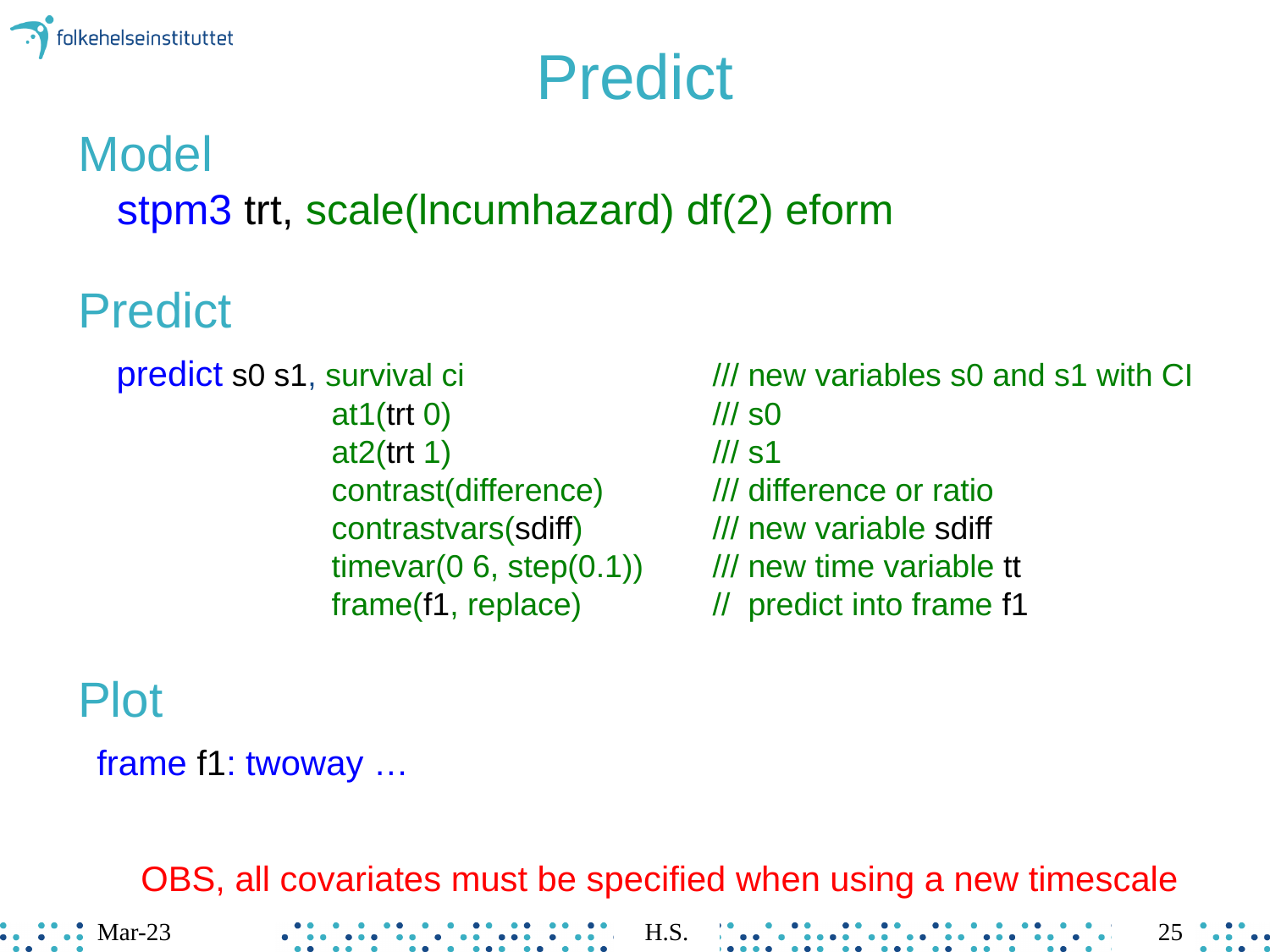

# Predict
Model
stpm3 trt, scale(lncumhazard) df(2) eform
Predict
    predict s0 s1, survival ci		/// new variables s0 and s1 with CI
		at1(trt 0)			/// s0
		at2(trt 1)			/// s1
		contrast(difference)	/// difference or ratio
		contrastvars(sdiff)		/// new variable sdiff
		timevar(0 6, step(0.1))	/// new time variable tt
		frame(f1, replace)		//  predict into frame f1

Plot
  frame f1: twoway …
OBS, all covariates must be specified when using a new timescale
Mar-23
H.S.
25